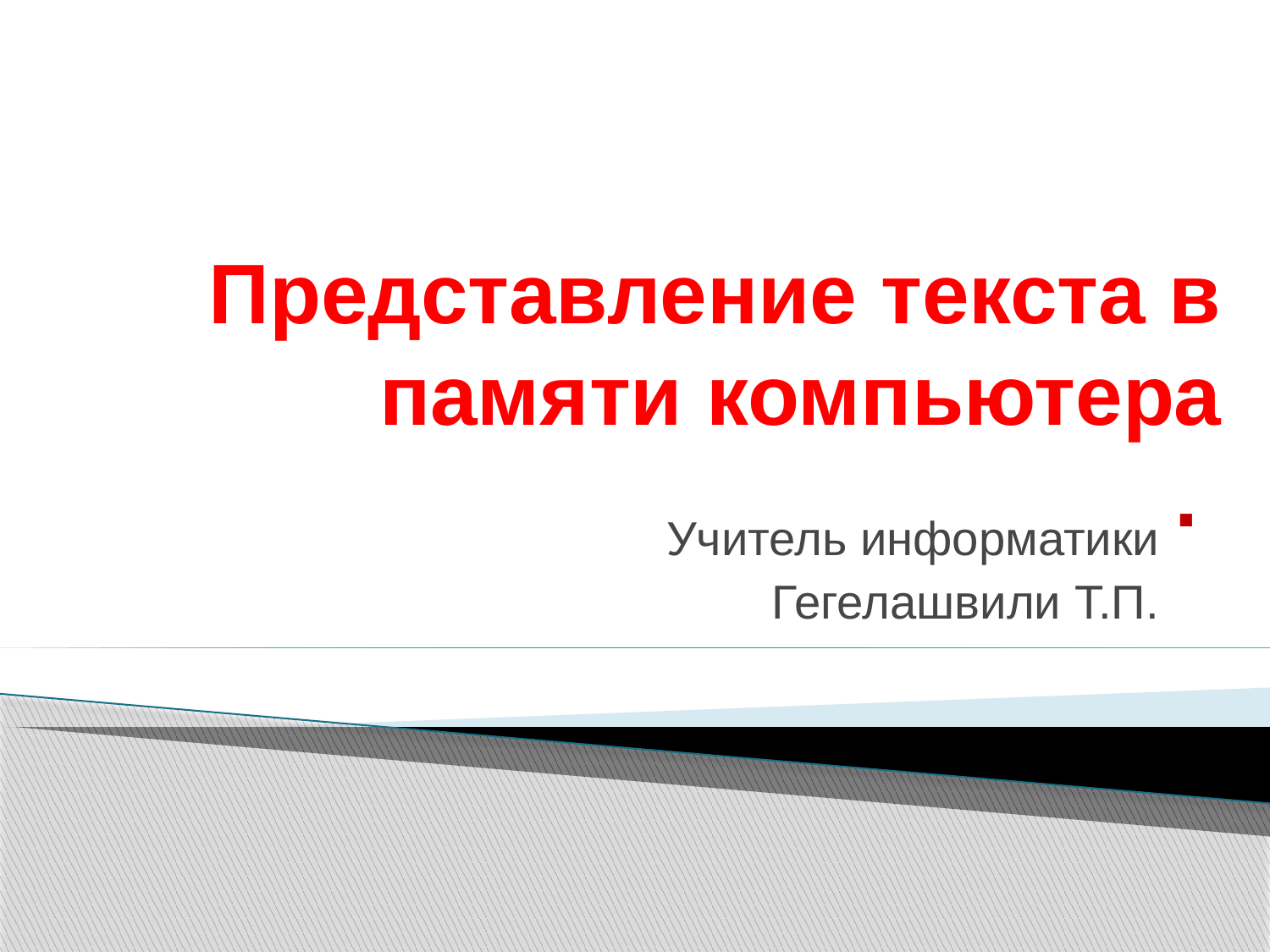

# Представление текста в памяти компьютера .
Учитель информатики
Гегелашвили Т.П.